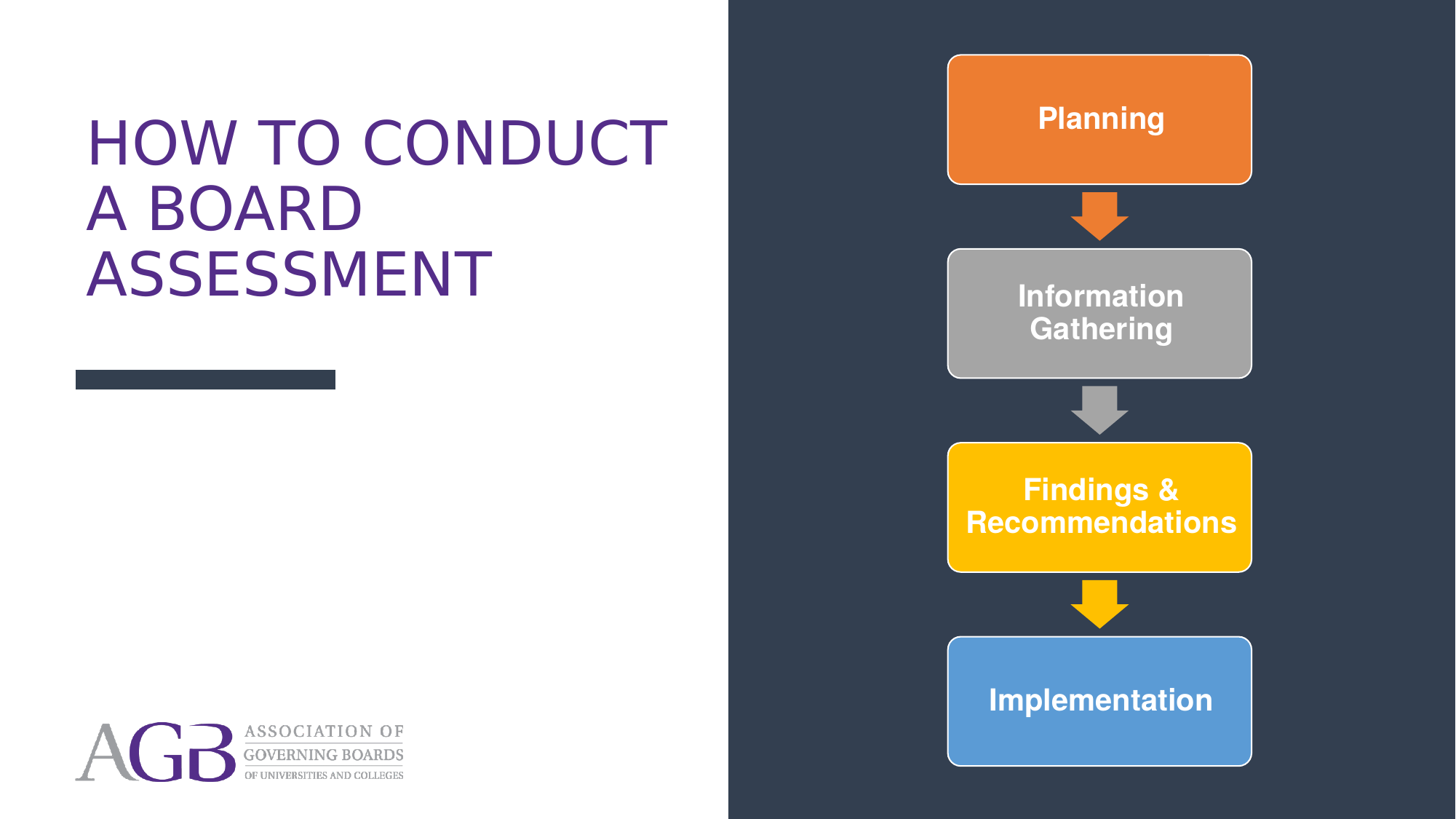

Planning

Information Gathering

Findings & Recommendations

Implementation
# How to conduct a board assessment